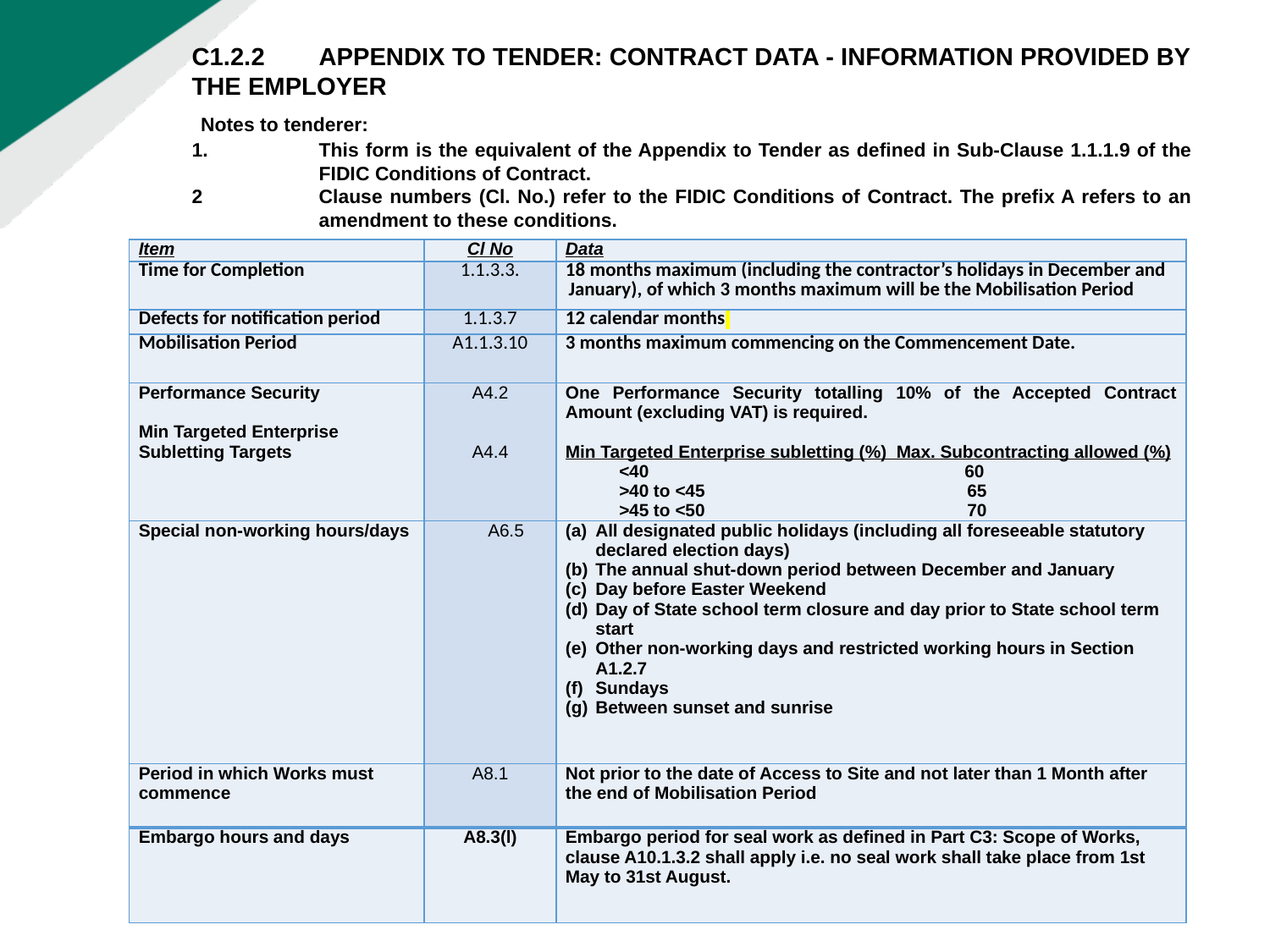

C1.2.2	APPENDIX TO TENDER: CONTRACT DATA - INFORMATION PROVIDED BY THE EMPLOYER
 Notes to tenderer:
1.	This form is the equivalent of the Appendix to Tender as defined in Sub-Clause 1.1.1.9 of the 	FIDIC Conditions of Contract.
2	Clause numbers (Cl. No.) refer to the FIDIC Conditions of Contract. The prefix A refers to an 	amendment to these conditions.
| Item | Cl No | Data |
| --- | --- | --- |
| Time for Completion | 1.1.3.3. | 18 months maximum (including the contractor’s holidays in December and January), of which 3 months maximum will be the Mobilisation Period |
| Defects for notification period | 1.1.3.7 | 12 calendar months |
| Mobilisation Period | A1.1.3.10 | 3 months maximum commencing on the Commencement Date. |
| Performance Security Min Targeted Enterprise Subletting Targets | A4.2 A4.4 | One Performance Security totalling 10% of the Accepted Contract Amount (excluding VAT) is required.   Min Targeted Enterprise subletting (%) Max. Subcontracting allowed (%) <40 60 >40 to <45 65 >45 to <50 70 |
| Special non-working hours/days | A6.5 | (a) All designated public holidays (including all foreseeable statutory declared election days) (b) The annual shut-down period between December and January (c) Day before Easter Weekend (d) Day of State school term closure and day prior to State school term start (e) Other non-working days and restricted working hours in Section A1.2.7 (f) Sundays (g) Between sunset and sunrise |
| Period in which Works must commence | A8.1 | Not prior to the date of Access to Site and not later than 1 Month after the end of Mobilisation Period |
| Embargo hours and days | A8.3(l) | Embargo period for seal work as defined in Part C3: Scope of Works, clause A10.1.3.2 shall apply i.e. no seal work shall take place from 1st May to 31st August. |